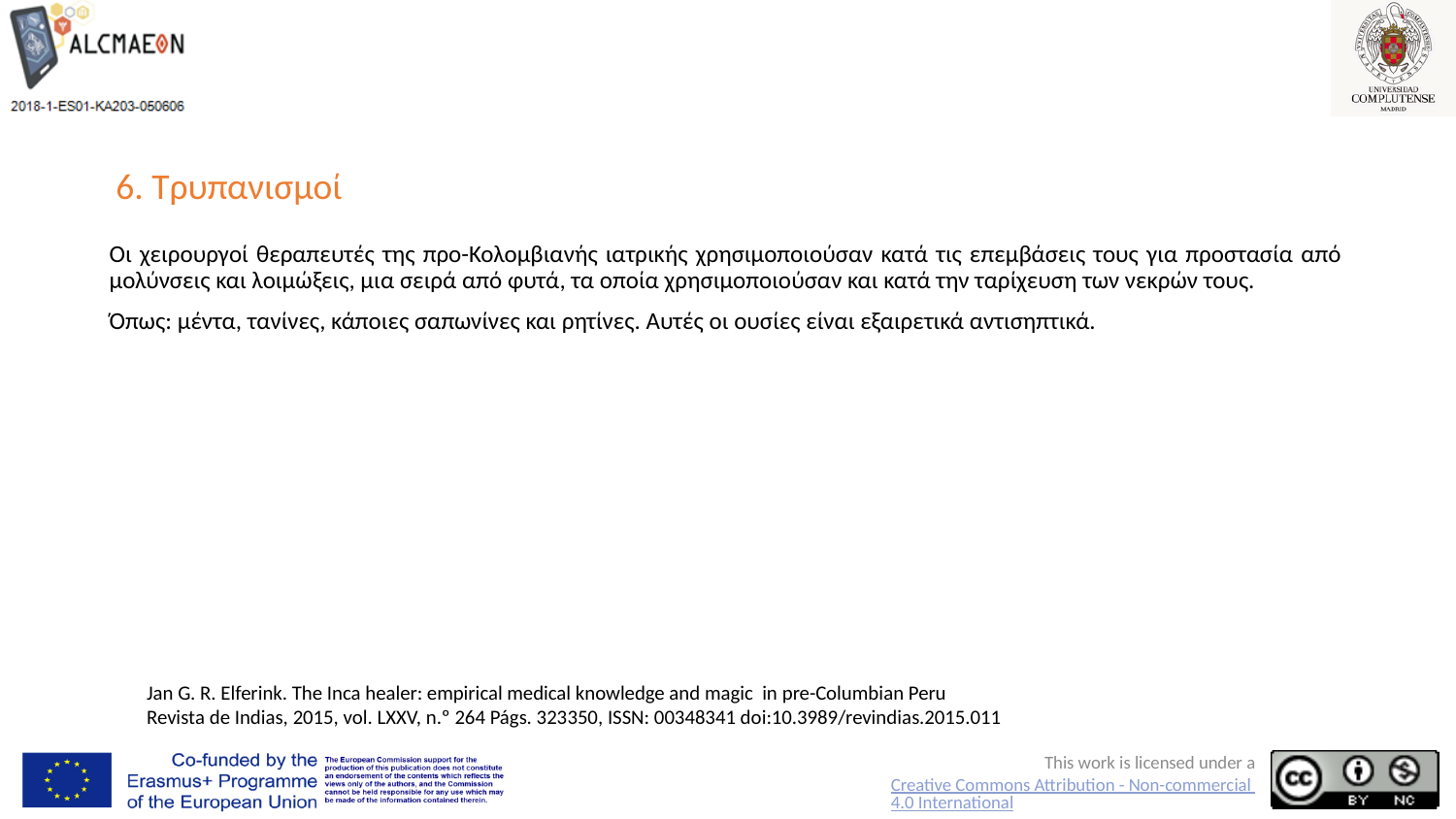

# 6. Τρυπανισμοί
Οι χειρουργοί θεραπευτές της προ-Κολομβιανής ιατρικής χρησιμοποιούσαν κατά τις επεμβάσεις τους για προστασία από μολύνσεις και λοιμώξεις, μια σειρά από φυτά, τα οποία χρησιμοποιούσαν και κατά την ταρίχευση των νεκρών τους.
Όπως: μέντα, τανίνες, κάποιες σαπωνίνες και ρητίνες. Αυτές οι ουσίες είναι εξαιρετικά αντισηπτικά.
Jan G. R. Elferink. The Inca healer: empirical medical knowledge and magic  in pre-Columbian Peru
Revista de Indias, 2015, vol. LXXV, n.º 264 Págs. 323­350, ISSN: 0034­8341 doi:10.3989/revindias.2015.011